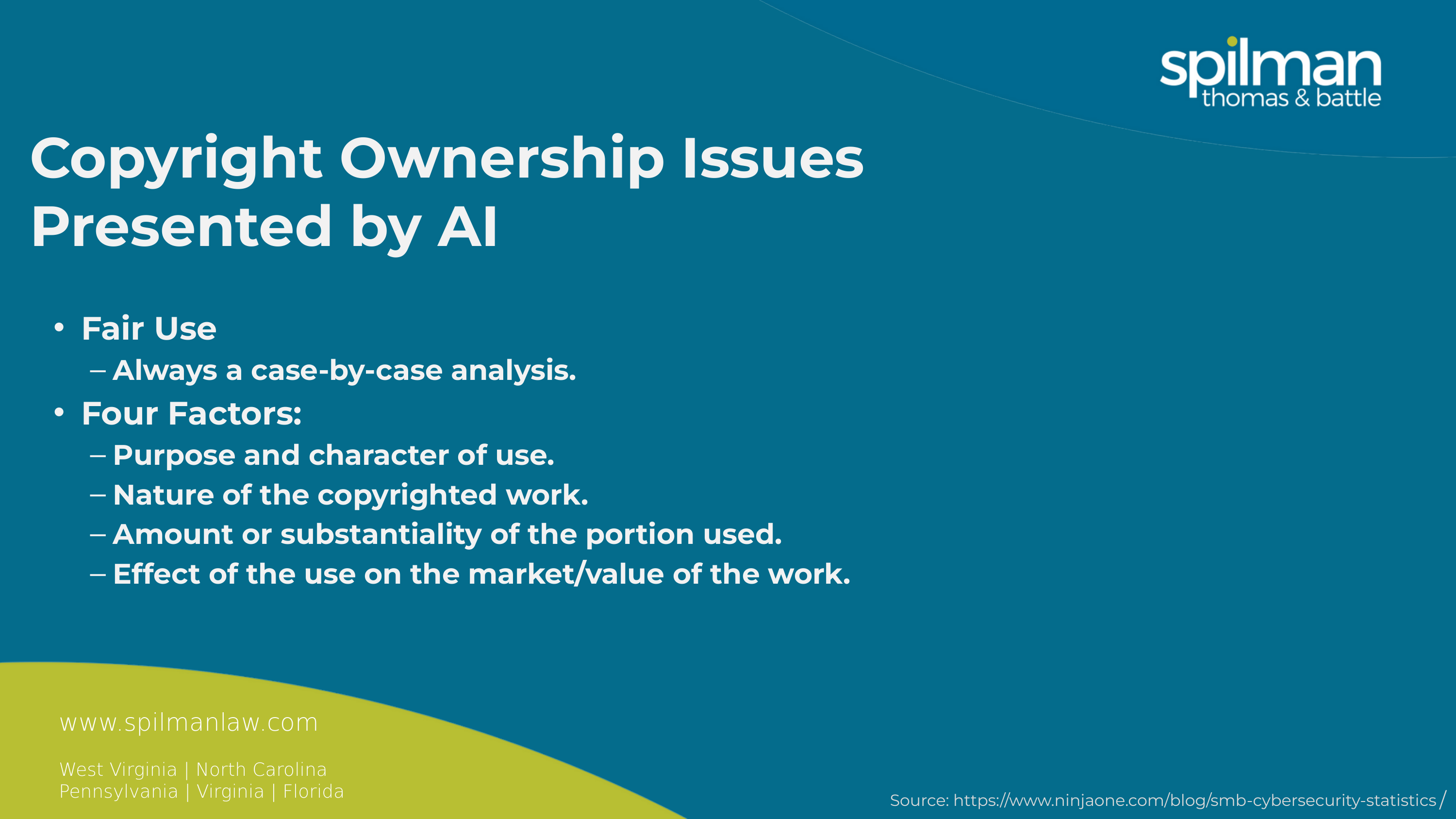

Copyright Ownership Issues
Presented by AI
Fair Use
Always a case-by-case analysis.
Four Factors:
Purpose and character of use.
Nature of the copyrighted work.
Amount or substantiality of the portion used.
Effect of the use on the market/value of the work.

www.spilmanlaw.com

West Virginia | North Carolina
Pennsylvania | Virginia | Florida
Source: https://www.ninjaone.com/blog/smb-cybersecurity-statistics/